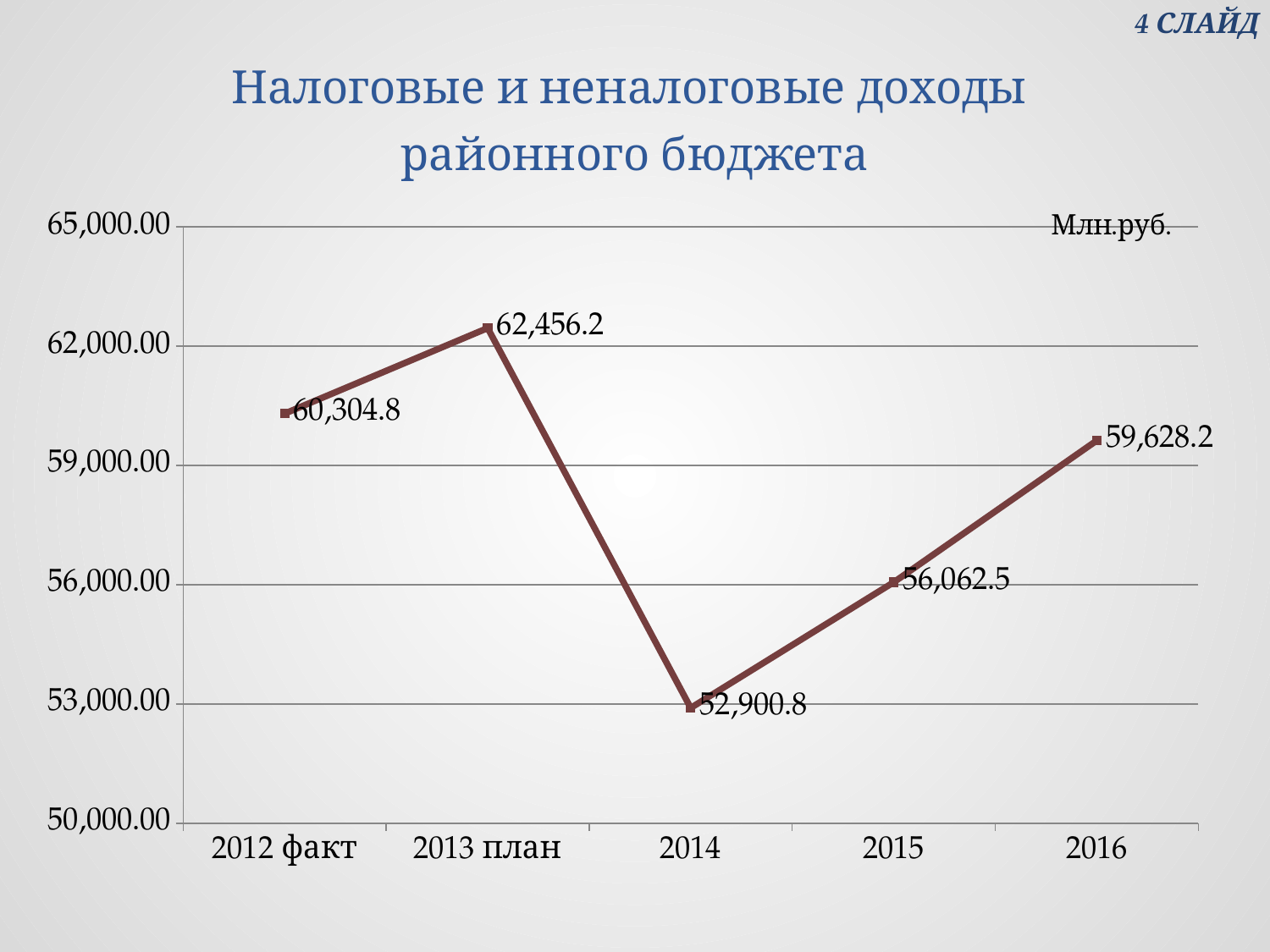

4 СЛАЙД
# Налоговые и неналоговые доходы районного бюджета

[unsupported chart]